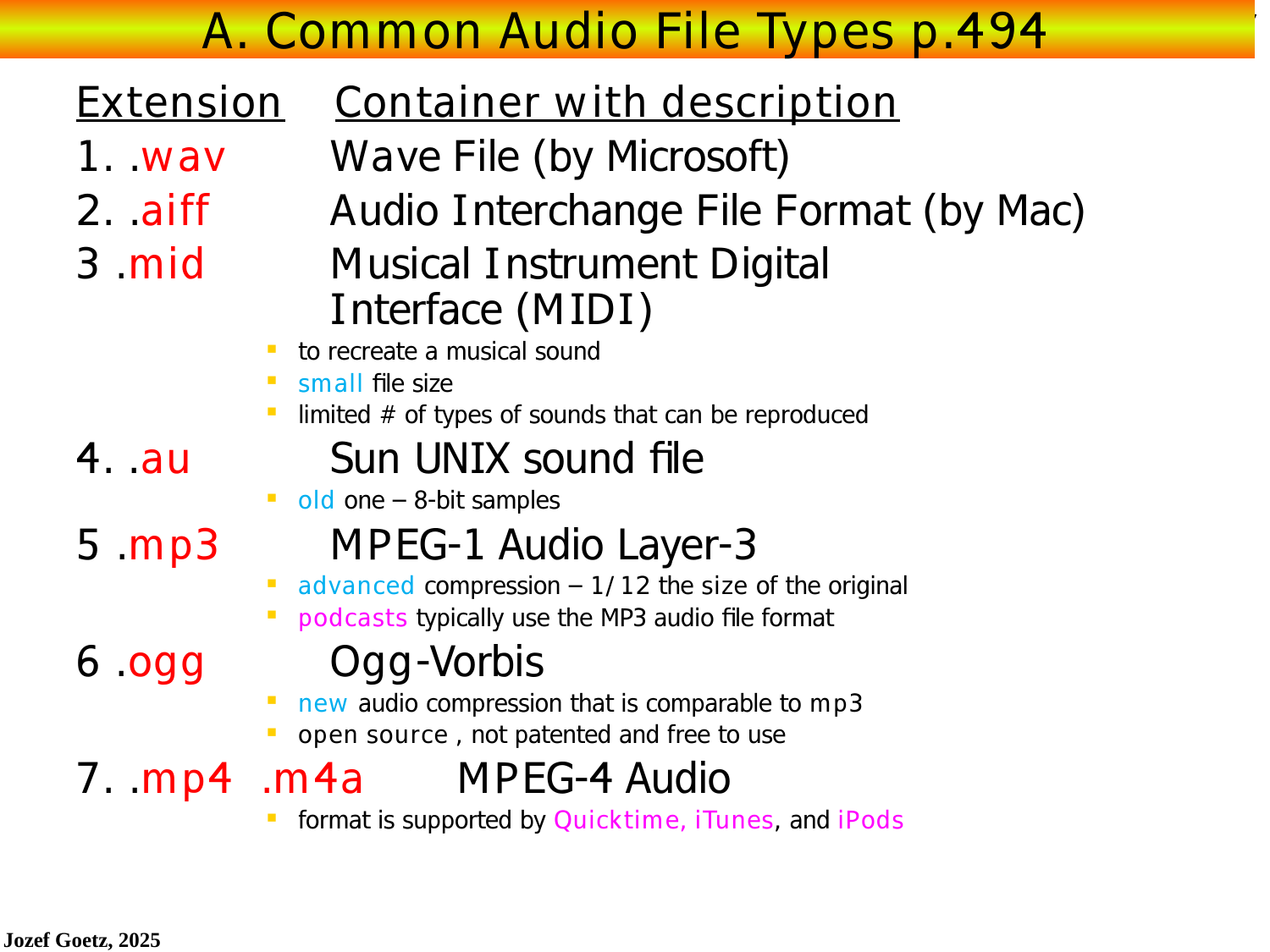

# A. Common Audio File Types p.494
Extension    Container with description
1. .wav    	Wave File (by Microsoft)
2. .aiff    	Audio Interchange File Format (by Mac)
3 .mid    	Musical Instrument Digital 				Interface (MIDI)
to recreate a musical sound
small file size
limited # of types of sounds that can be reproduced
4. .au    	Sun UNIX sound file
old one – 8-bit samples
5 .mp3   	MPEG-1 Audio Layer-3
advanced compression – 1/12 the size of the original
podcasts typically use the MP3 audio file format
6 .ogg	Ogg-Vorbis
new audio compression that is comparable to mp3
open source , not patented and free to use
7. .mp4  .m4a   	MPEG-4 Audio
format is supported by Quicktime, iTunes, and iPods